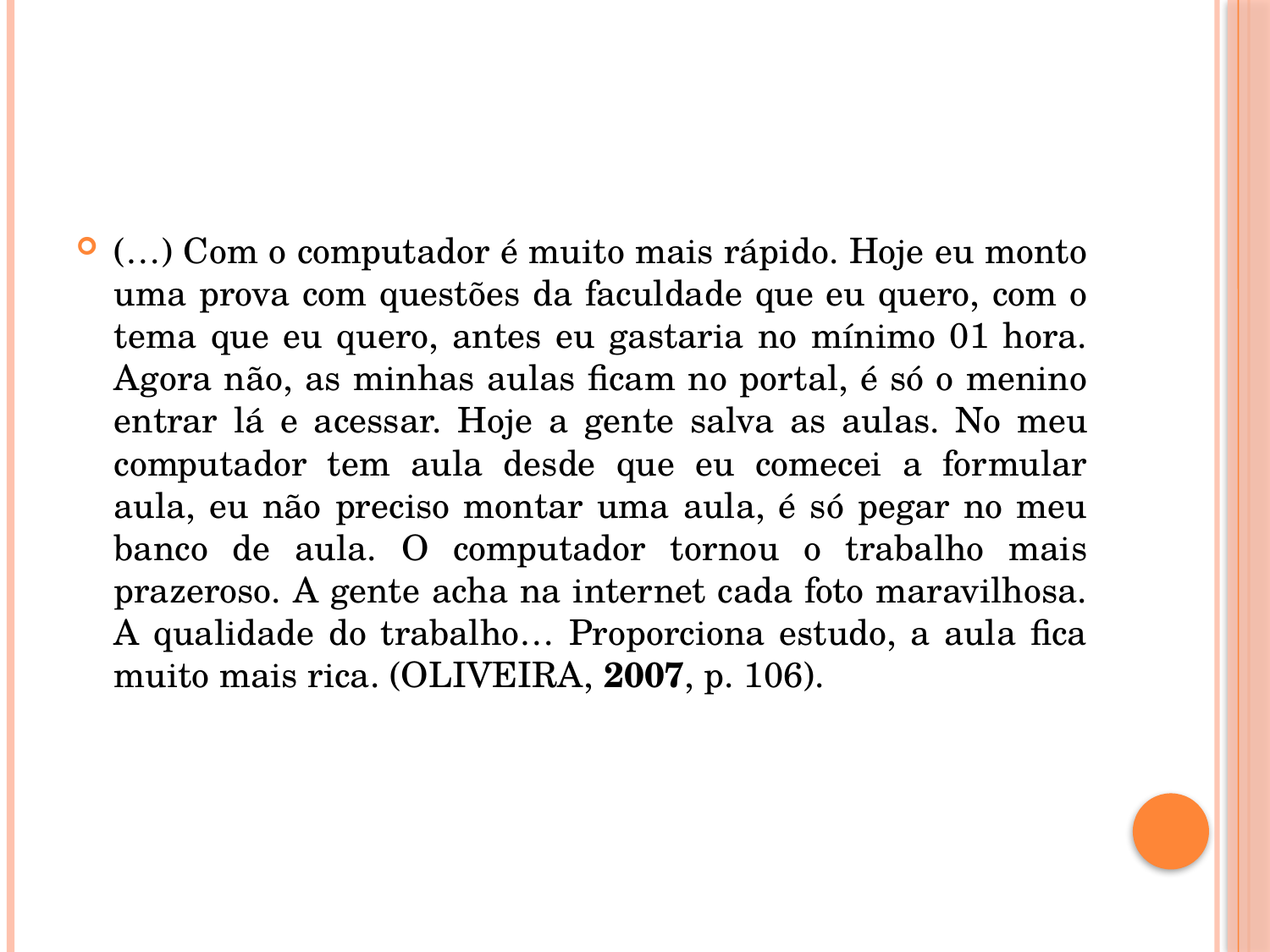

(…) Com o computador é muito mais rápido. Hoje eu monto uma prova com questões da faculdade que eu quero, com o tema que eu quero, antes eu gastaria no mínimo 01 hora. Agora não, as minhas aulas ficam no portal, é só o menino entrar lá e acessar. Hoje a gente salva as aulas. No meu computador tem aula desde que eu comecei a formular aula, eu não preciso montar uma aula, é só pegar no meu banco de aula. O computador tornou o trabalho mais prazeroso. A gente acha na internet cada foto maravilhosa. A qualidade do trabalho… Proporciona estudo, a aula fica muito mais rica. (OLIVEIRA, 2007, p. 106).